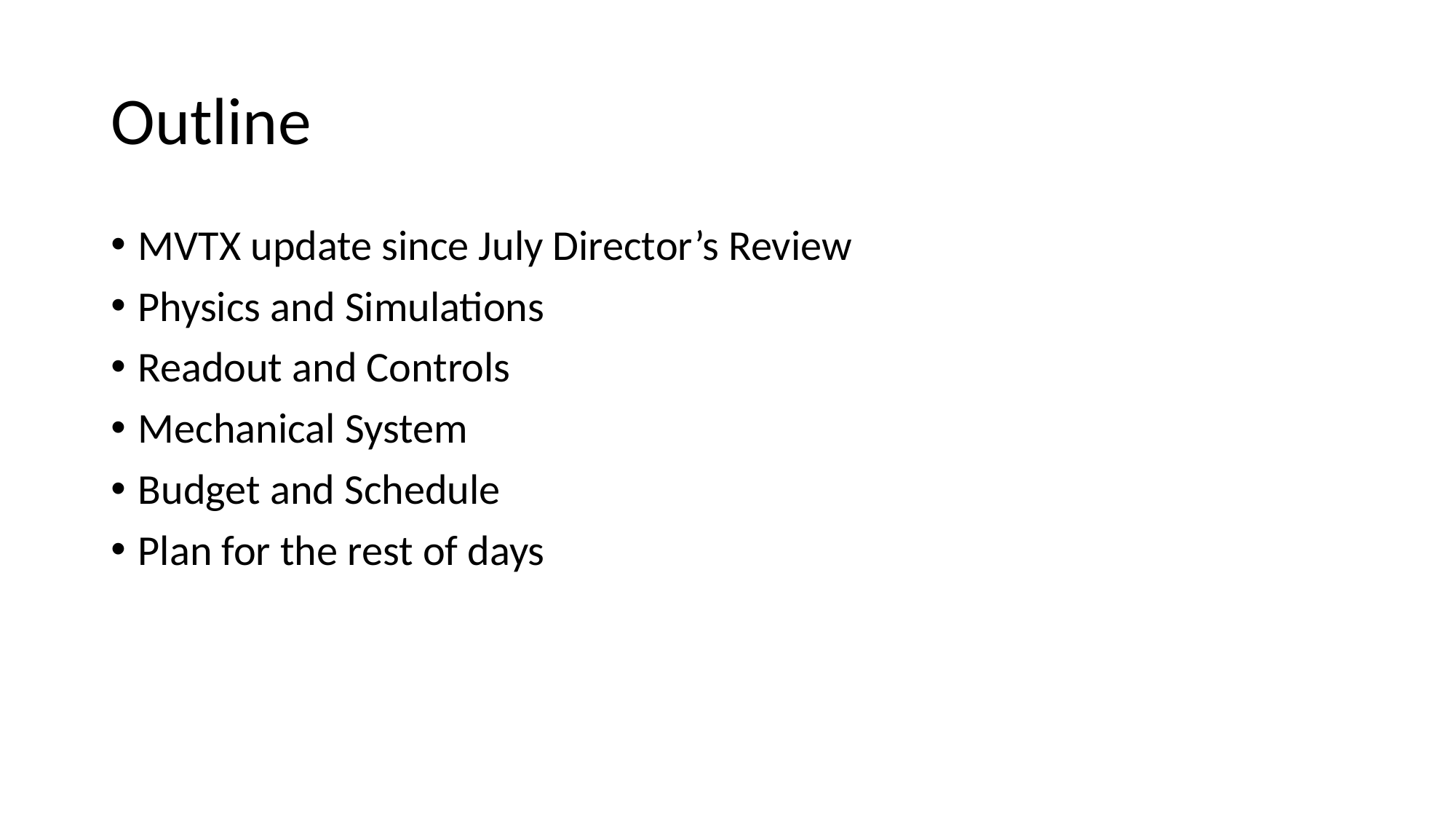

# Outline
MVTX update since July Director’s Review
Physics and Simulations
Readout and Controls
Mechanical System
Budget and Schedule
Plan for the rest of days